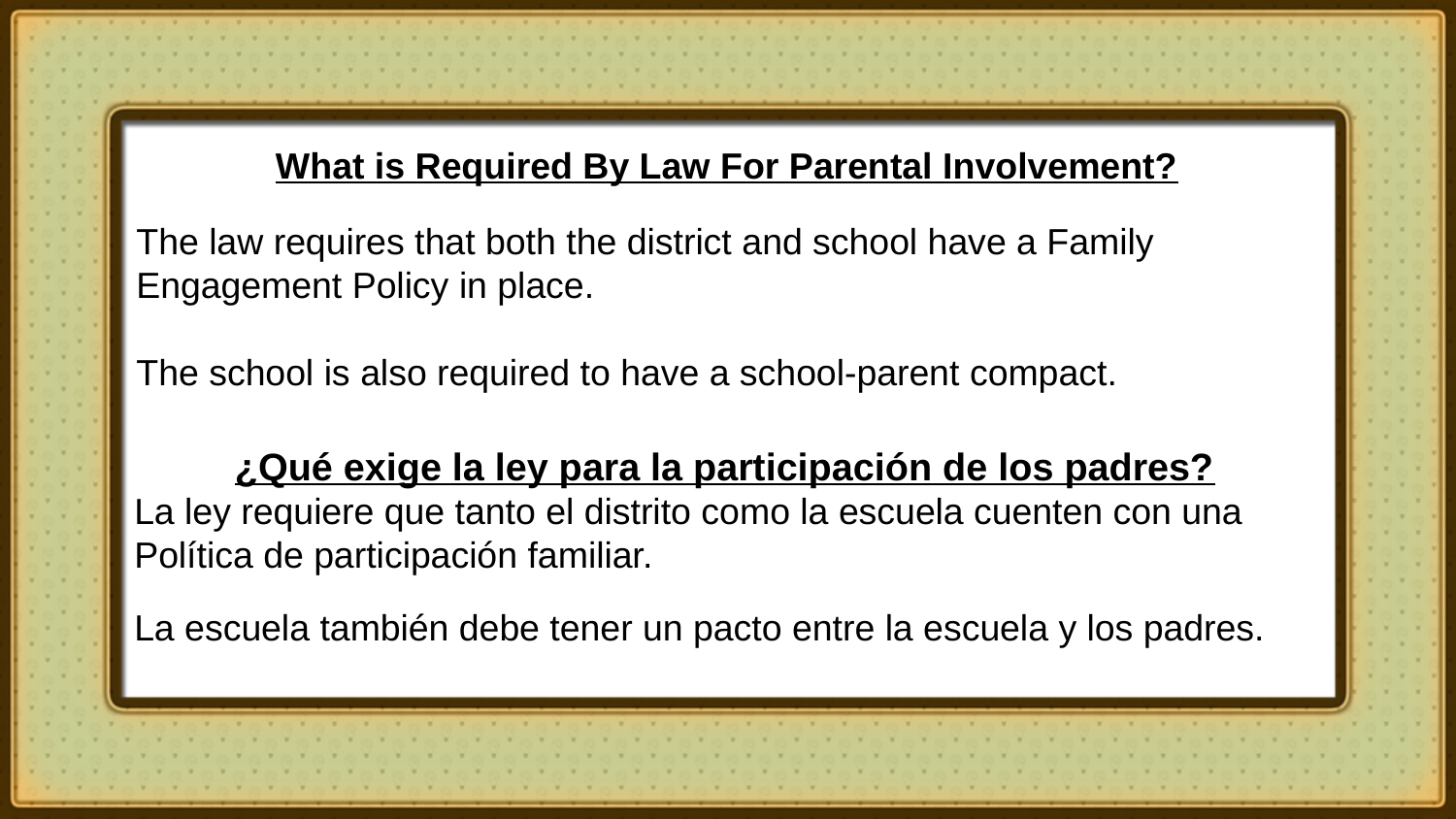

What is Required By Law For Parental Involvement?

The law requires that both the district and school have a Family Engagement Policy in place.

The school is also required to have a school-parent compact.
¿Qué exige la ley para la participación de los padres?
La ley requiere que tanto el distrito como la escuela cuenten con una Política de participación familiar.

La escuela también debe tener un pacto entre la escuela y los padres.